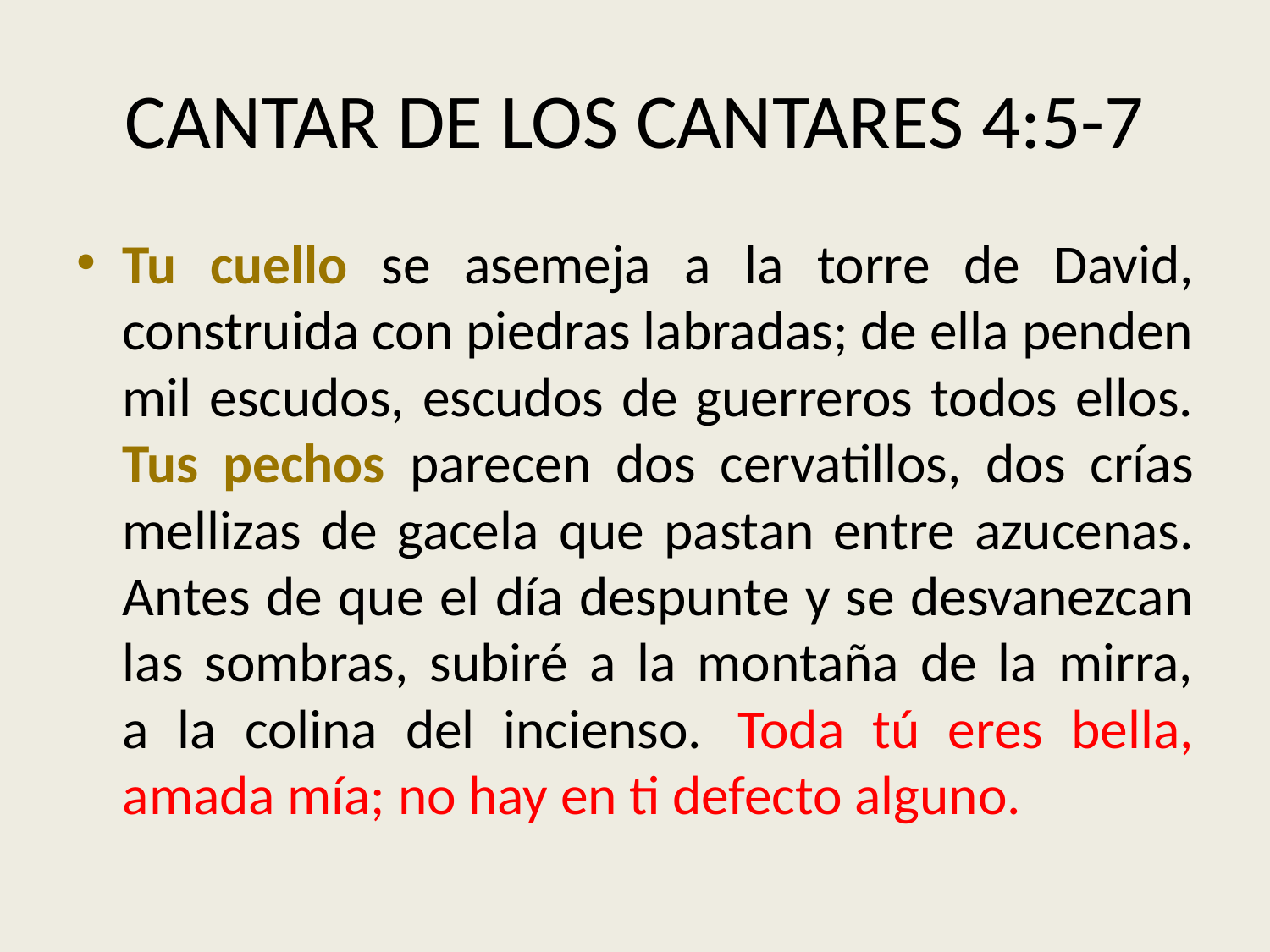

# CANTAR DE LOS CANTARES 4:5-7
Tu cuello se asemeja a la torre de David, construida con piedras labradas; de ella penden mil escudos, escudos de guerreros todos ellos. Tus pechos parecen dos cervatillos, dos crías mellizas de gacela que pastan entre azucenas.
Antes de que el día despunte y se desvanezcan las sombras, subiré a la montaña de la mirra,
a la colina del incienso.  Toda tú eres bella, amada mía; no hay en ti defecto alguno.